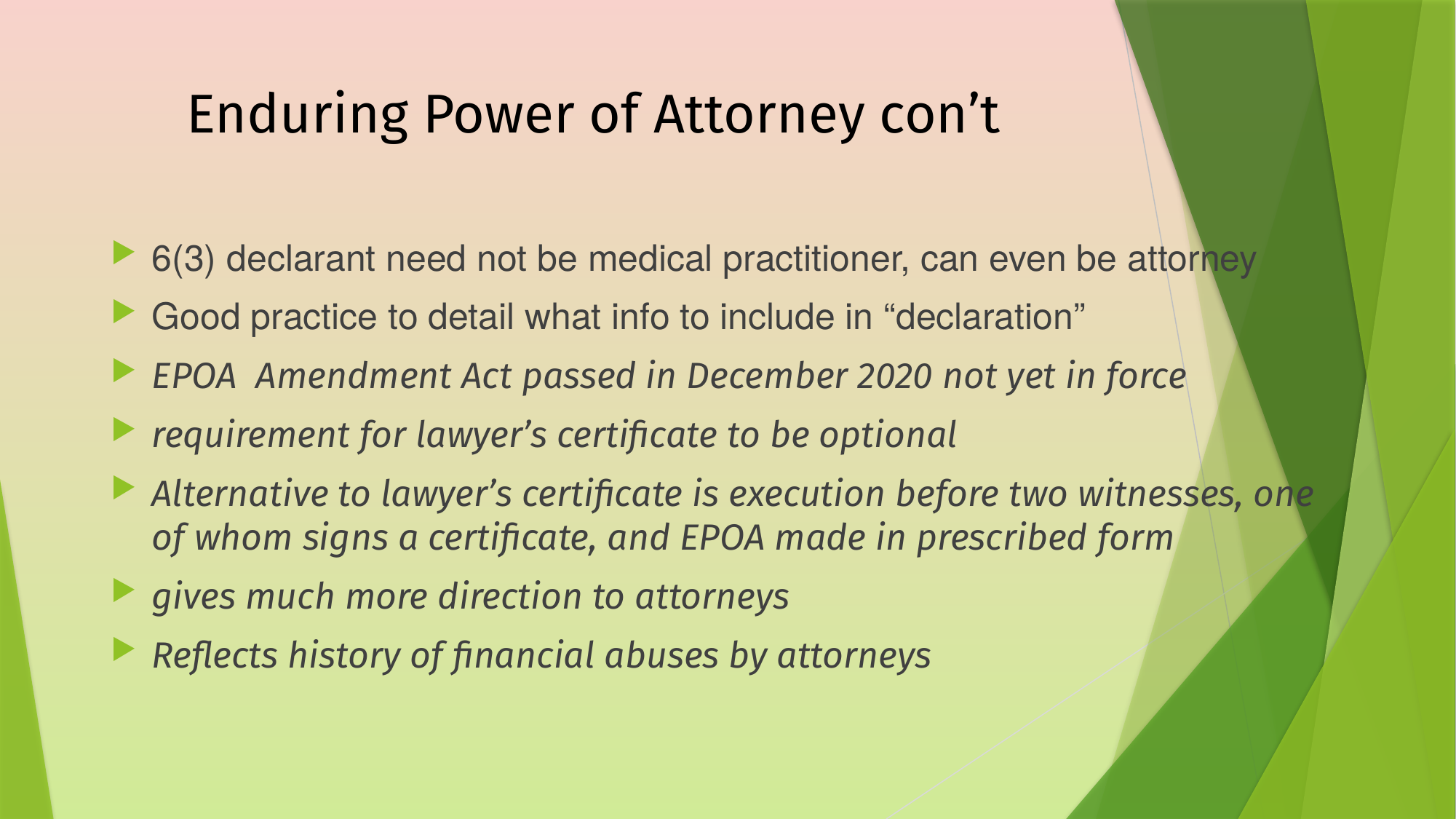

# Enduring Power of Attorney con’t

6(3) declarant need not be medical practitioner, can even be attorney
Good practice to detail what info to include in “declaration”
EPOA  Amendment Act passed in December 2020 not yet in force
requirement for lawyer’s certificate to be optional
Alternative to lawyer’s certificate is execution before two witnesses, one of whom signs a certificate, and EPOA made in prescribed form
gives much more direction to attorneys
Reflects history of financial abuses by attorneys